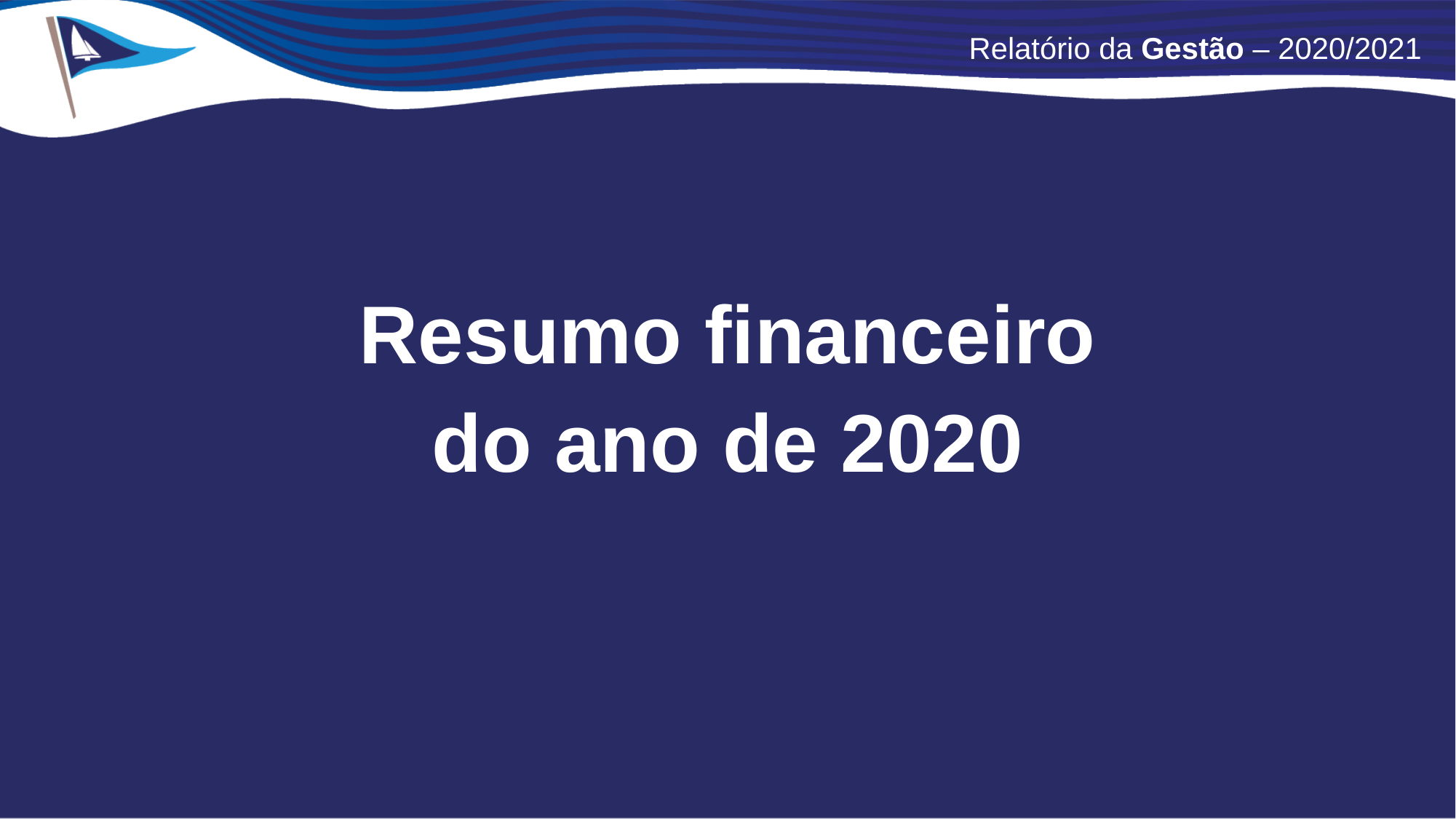

Relatório da Gestão – 2020/2021
Resumo financeiro do ano de 2020